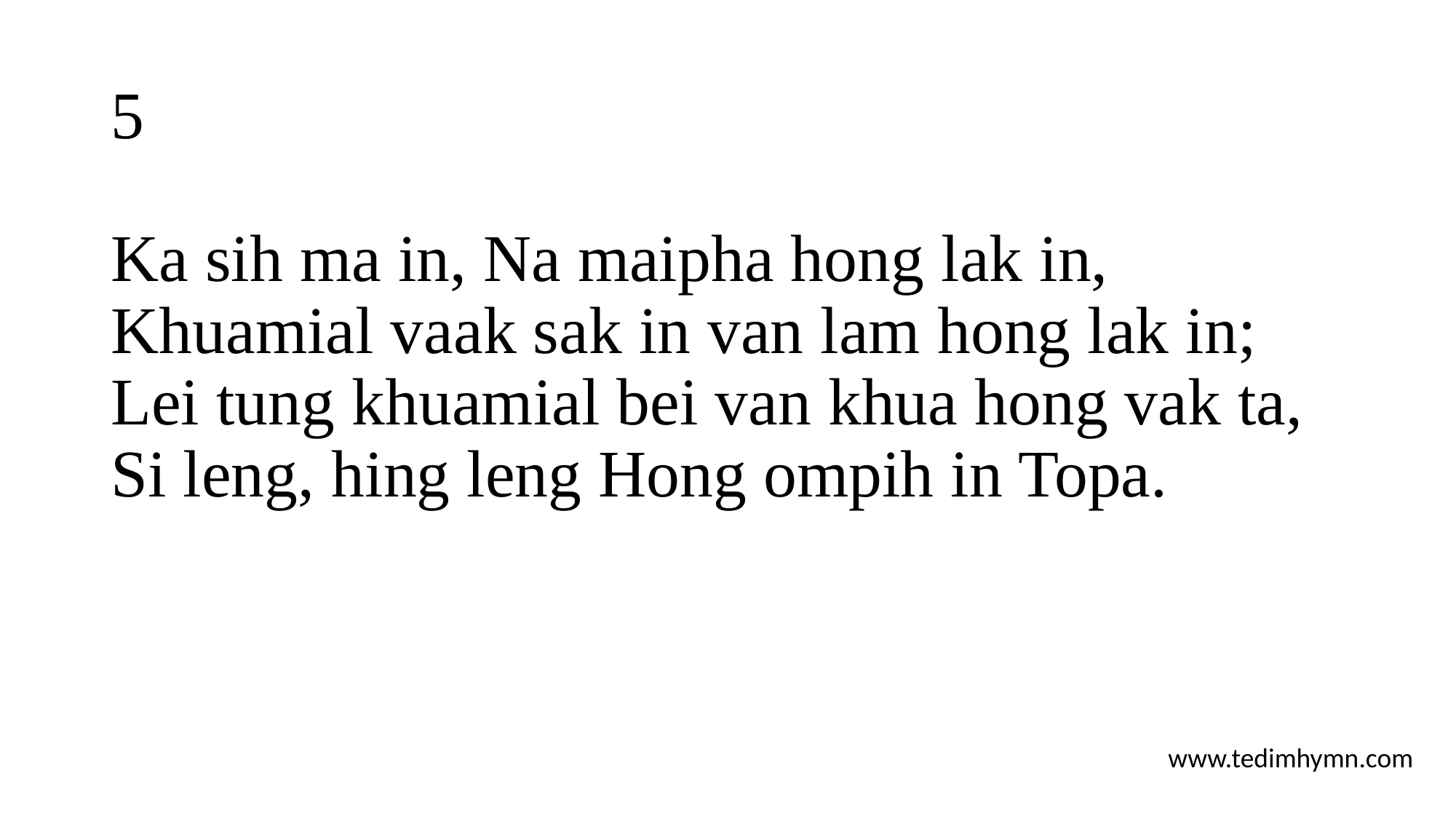

# 5
Ka sih ma in, Na maipha hong lak in,
Khuamial vaak sak in van lam hong lak in;
Lei tung khuamial bei van khua hong vak ta,
Si leng, hing leng Hong ompih in Topa.

www.tedimhymn.com